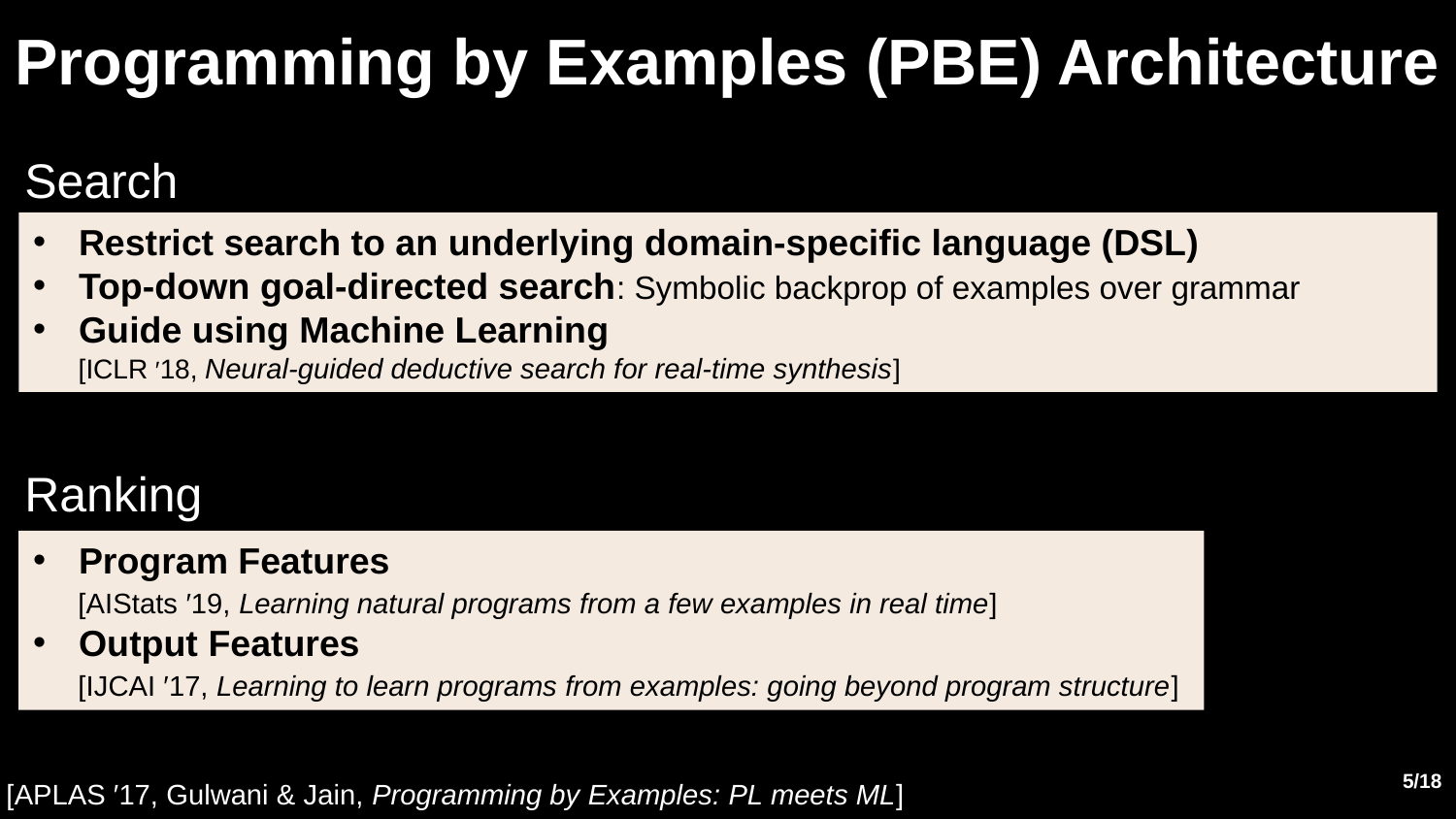

# Programming by Examples (PBE) Architecture
Search
Restrict search to an underlying domain-specific language (DSL)
Top-down goal-directed search: Symbolic backprop of examples over grammar
Guide using Machine Learning
      [ICLR ′18, Neural-guided deductive search for real-time synthesis]
Ranking
Program Features
     [AIStats ′19, Learning natural programs from a few examples in real time]
Output Features
     [IJCAI ′17, Learning to learn programs from examples: going beyond program structure]
5
[APLAS ′17, Gulwani & Jain, Programming by Examples: PL meets ML]